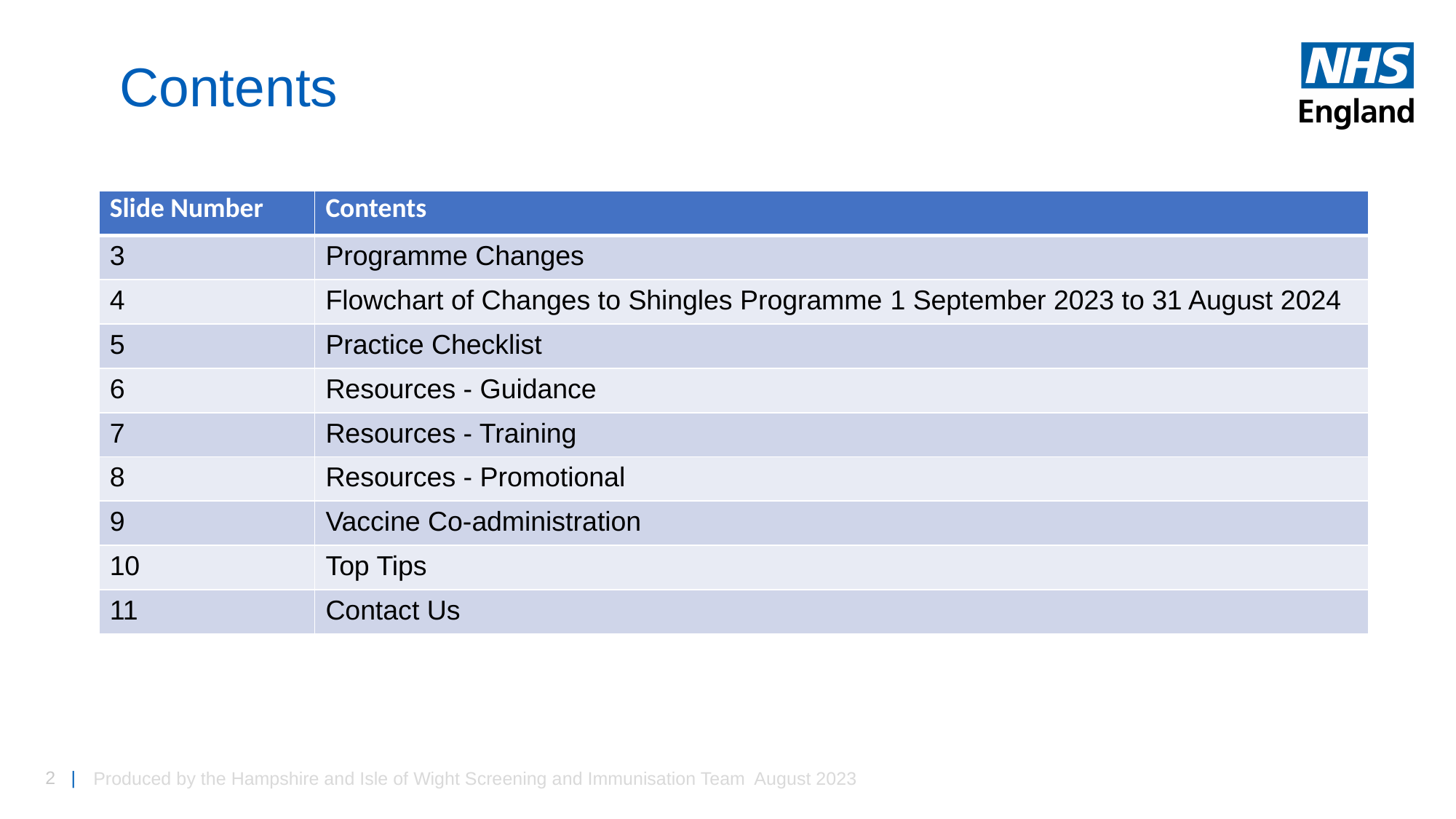

Contents
| Slide Number | Contents |
| --- | --- |
| 3 | Programme Changes |
| 4 | Flowchart of Changes to Shingles Programme 1 September 2023 to 31 August 2024 |
| 5 | Practice Checklist |
| 6 | Resources - Guidance |
| 7 | Resources - Training |
| 8 | Resources - Promotional |
| 9 | Vaccine Co-administration |
| 10 | Top Tips |
| 11 | Contact Us |
Produced by the Hampshire and Isle of Wight Screening and Immunisation Team  August 2023